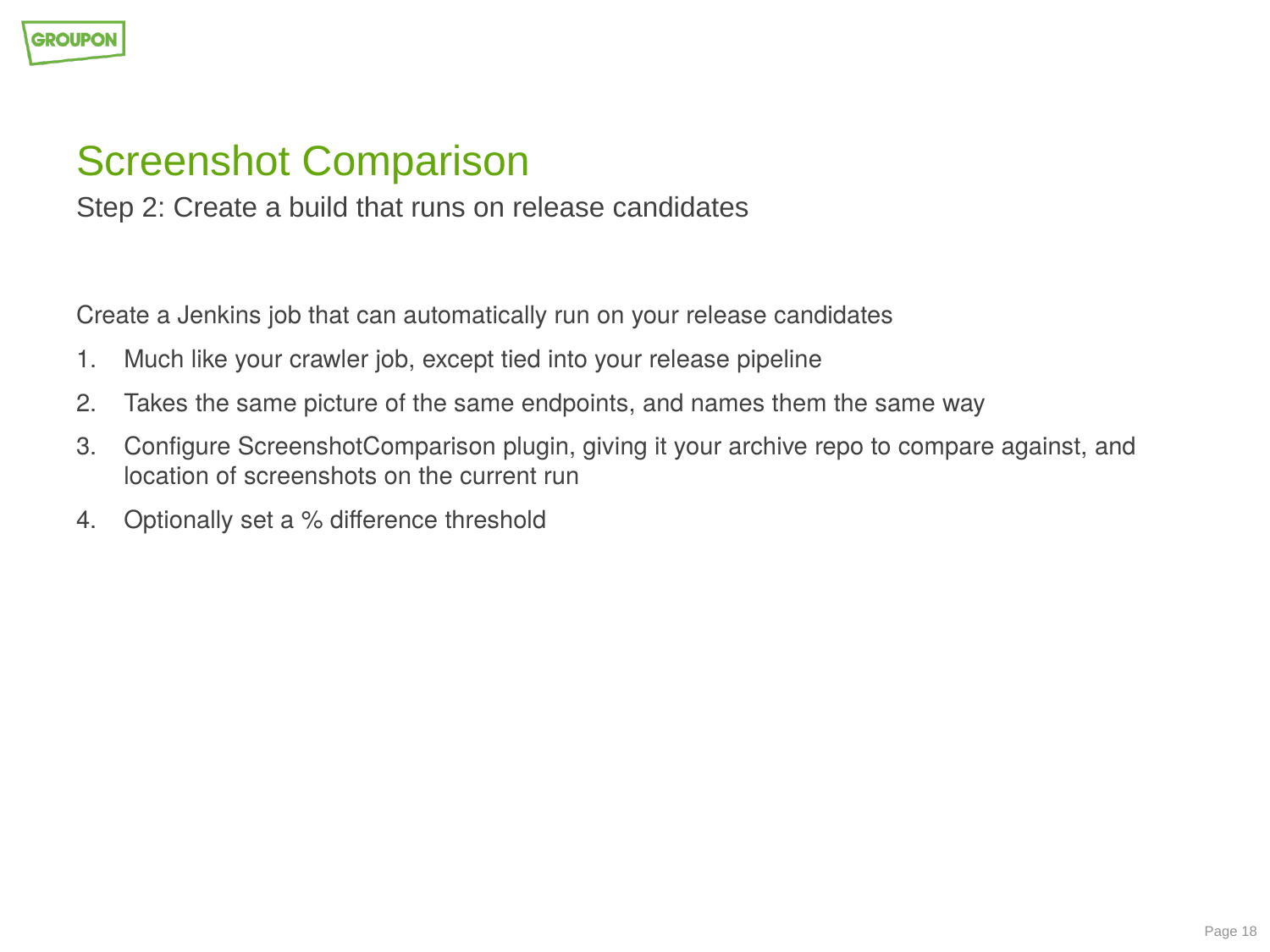

# Screenshot Comparison
Step 2: Create a build that runs on release candidates

Create a Jenkins job that can automatically run on your release candidates
Much like your crawler job, except tied into your release pipeline
Takes the same picture of the same endpoints, and names them the same way
Configure ScreenshotComparison plugin, giving it your archive repo to compare against, and location of screenshots on the current run
Optionally set a % difference threshold
Page 18